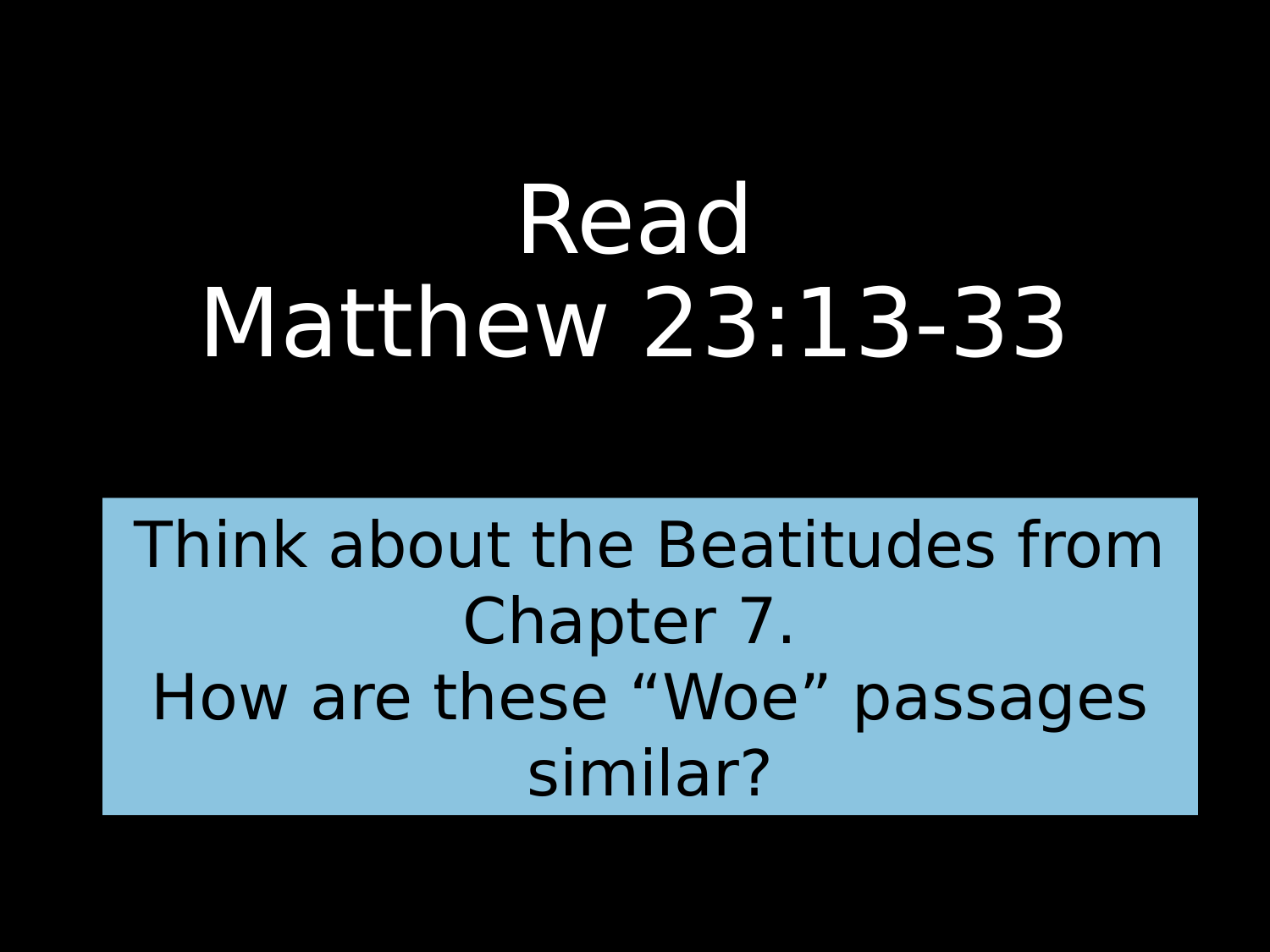

# Read Matthew 23:13-33
Think about the Beatitudes from Chapter 7.
How are these “Woe” passages similar?